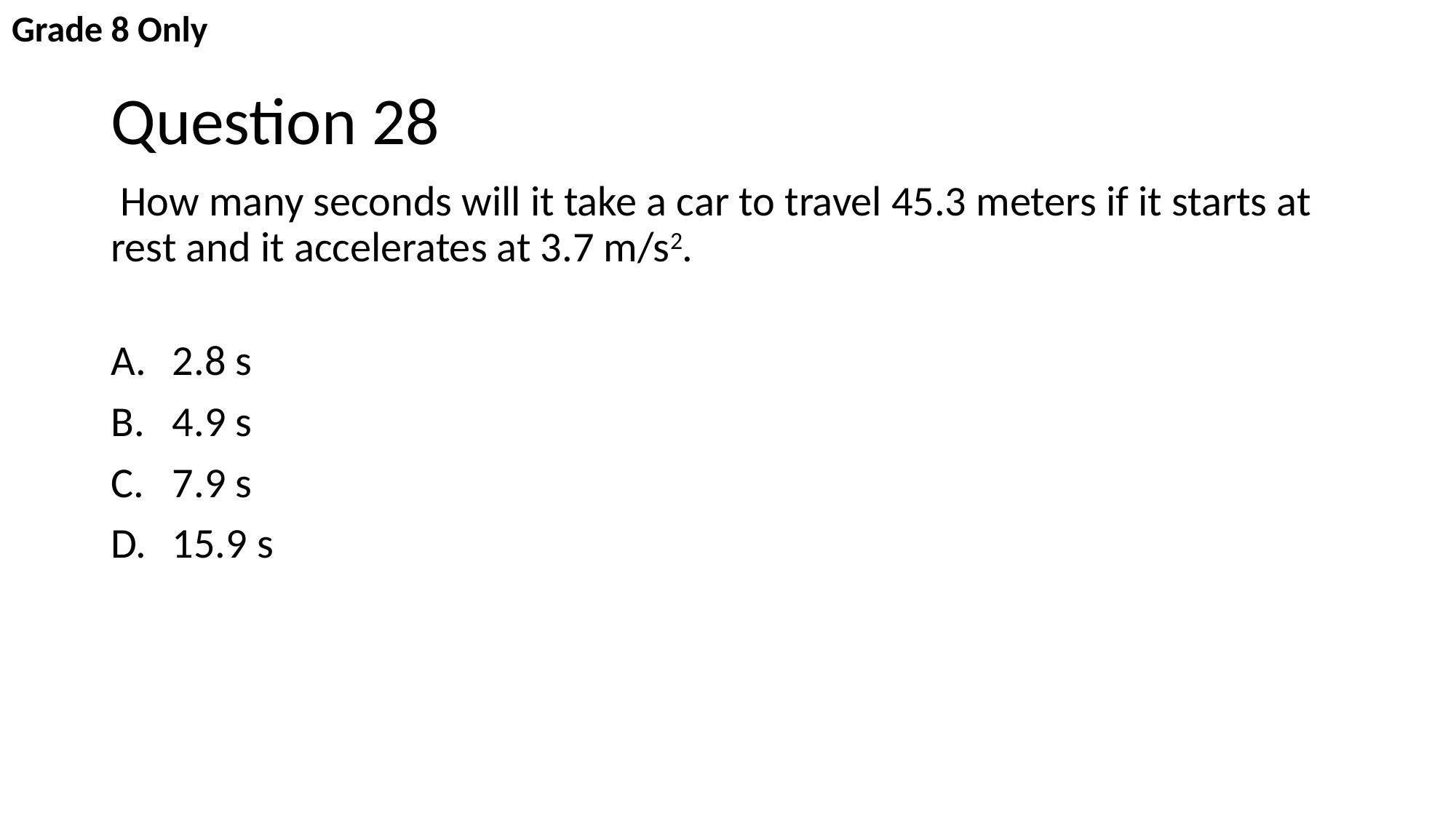

Grade 8 Only
# Question 28
 How many seconds will it take a car to travel 45.3 meters if it starts at rest and it accelerates at 3.7 m/s2.

2.8 s
4.9 s
7.9 s
15.9 s